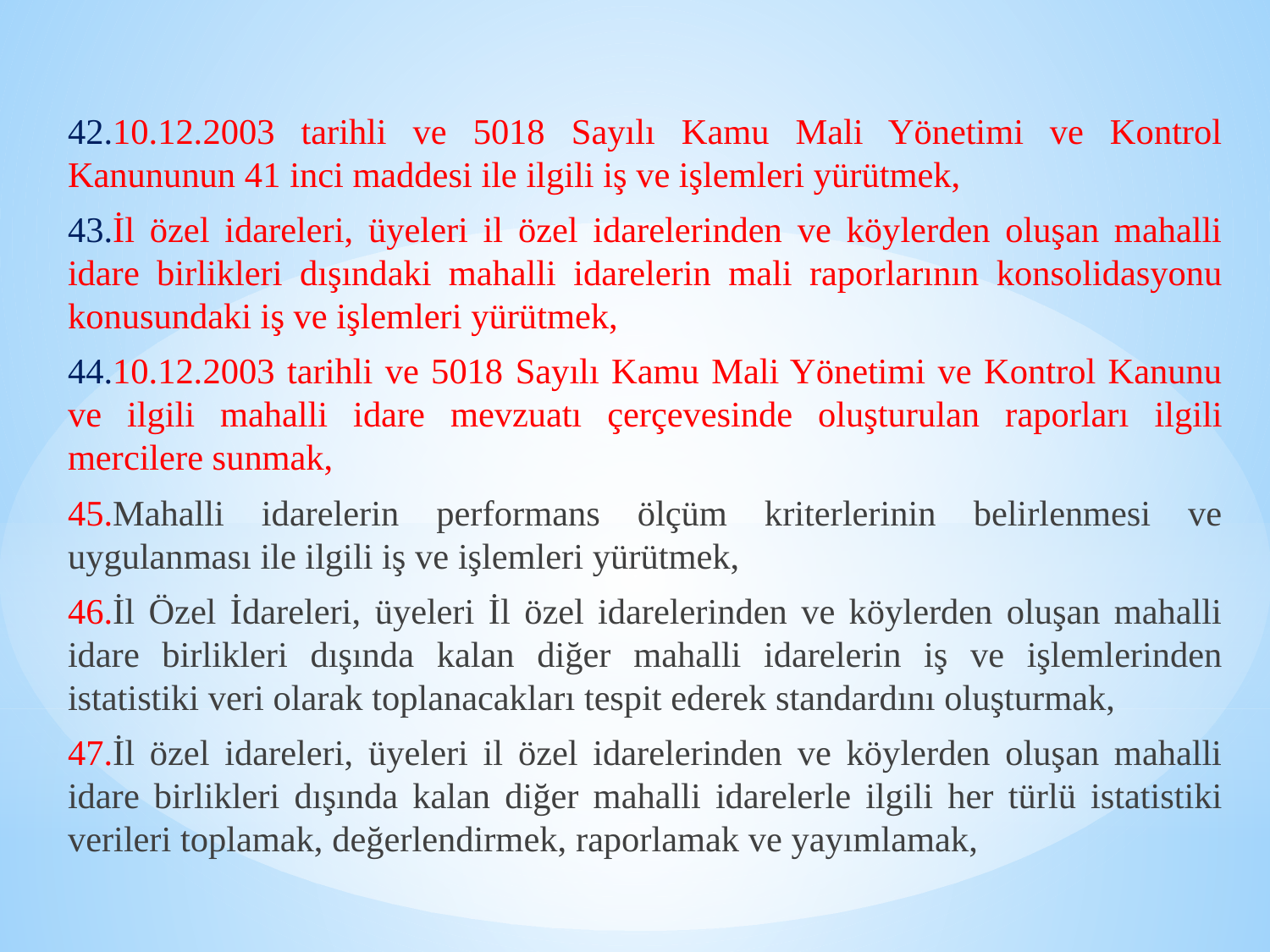

42.10.12.2003 tarihli ve 5018 Sayılı Kamu Mali Yönetimi ve Kontrol Kanununun 41 inci maddesi ile ilgili iş ve işlemleri yürütmek,
43.İl özel idareleri, üyeleri il özel idarelerinden ve köylerden oluşan mahalli idare birlikleri dışındaki mahalli idarelerin mali raporlarının konsolidasyonu konusundaki iş ve işlemleri yürütmek,
44.10.12.2003 tarihli ve 5018 Sayılı Kamu Mali Yönetimi ve Kontrol Kanunu ve ilgili mahalli idare mevzuatı çerçevesinde oluşturulan raporları ilgili mercilere sunmak,
45.Mahalli idarelerin performans ölçüm kriterlerinin belirlenmesi ve uygulanması ile ilgili iş ve işlemleri yürütmek,
46.İl Özel İdareleri, üyeleri İl özel idarelerinden ve köylerden oluşan mahalli idare birlikleri dışında kalan diğer mahalli idarelerin iş ve işlemlerinden istatistiki veri olarak toplanacakları tespit ederek standardını oluşturmak,
47.İl özel idareleri, üyeleri il özel idarelerinden ve köylerden oluşan mahalli idare birlikleri dışında kalan diğer mahalli idarelerle ilgili her türlü istatistiki verileri toplamak, değerlendirmek, raporlamak ve yayımlamak,